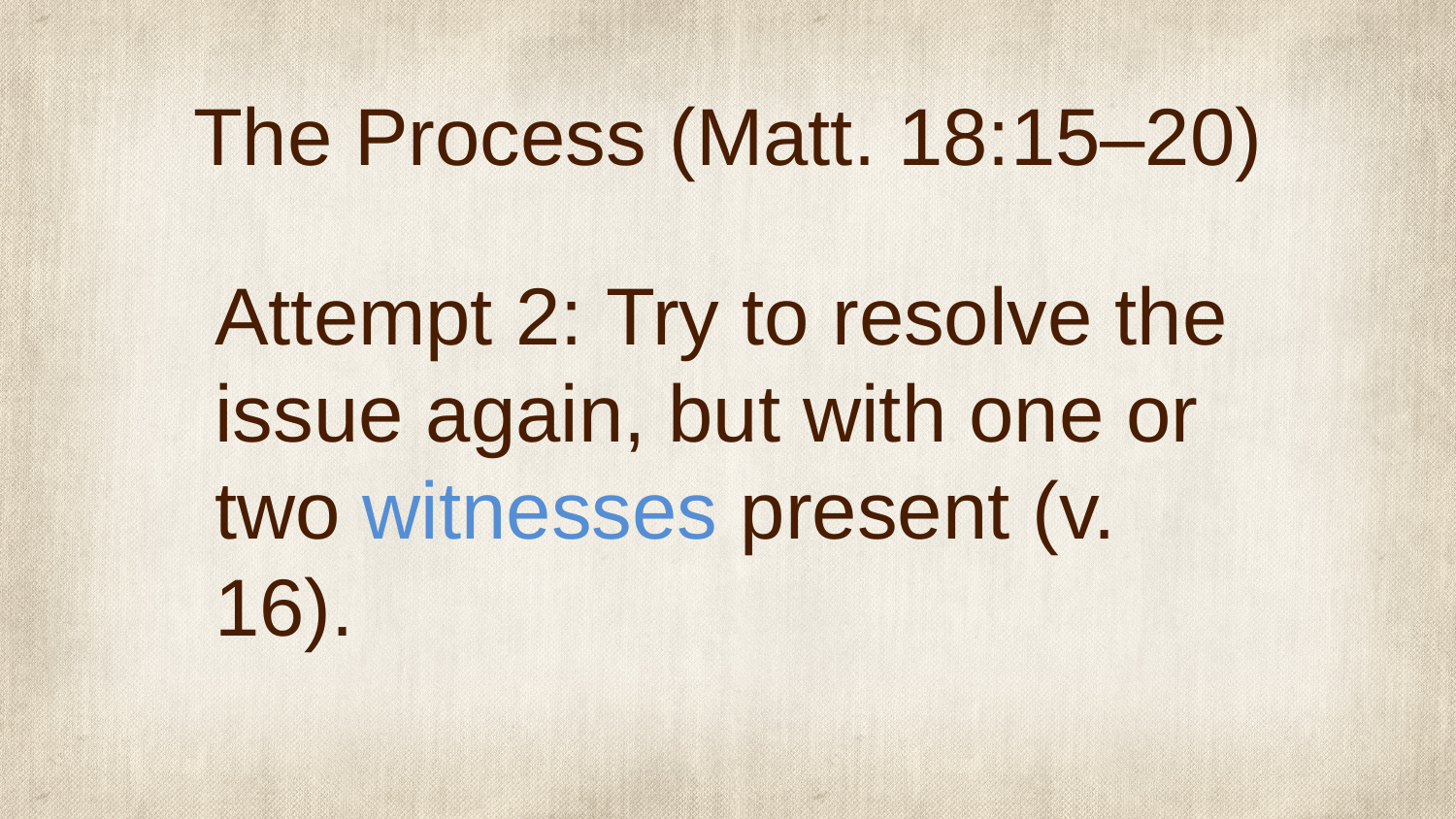

# The Process (Matt. 18:15–20)
Attempt 2: Try to resolve the issue again, but with one or two witnesses present (v. 16).